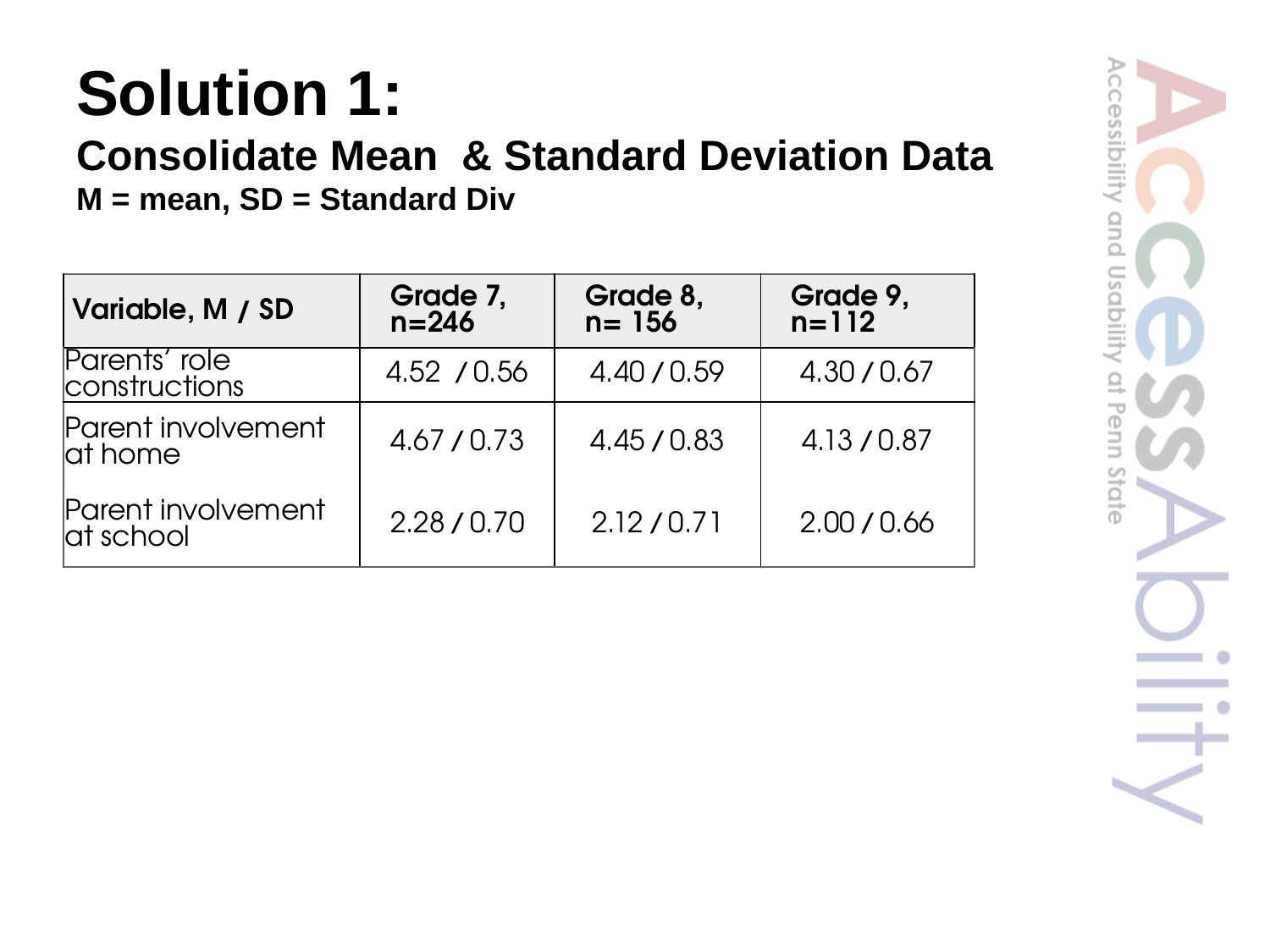

# Solution 1: Consolidate Mean  & Standard Deviation Data M = mean, SD = Standard Div
| Variable, M / SD | Grade 7, n=246 | Grade 8, n= 156 | Grade 9, n=112 |
| --- | --- | --- | --- |
| Parents’ role constructions | 4.52 / 0.56 | 4.40 / 0.59 | 4.30 / 0.67 |
| Parent involvement at home | 4.67 / 0.73 | 4.45 / 0.83 | 4.13 / 0.87 |
| Parent involvement at school | 2.28 / 0.70 | 2.12 / 0.71 | 2.00 / 0.66 |